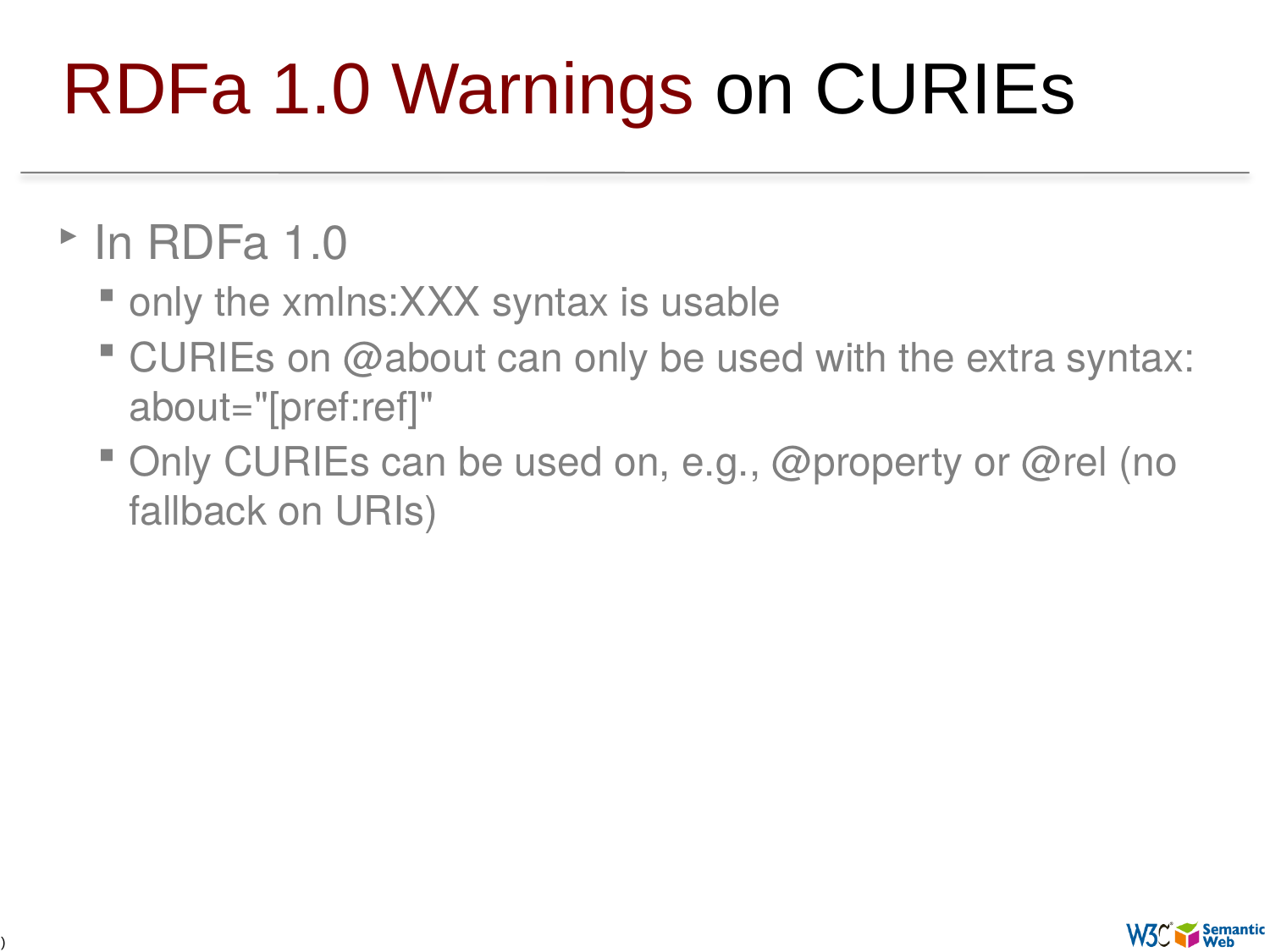

# RDFa 1.0 Warnings on CURIEs
In RDFa 1.0
only the xmlns:XXX syntax is usable
CURIEs on @about can only be used with the extra syntax: about="[pref:ref]"
Only CURIEs can be used on, e.g., @property or @rel (no fallback on URIs)